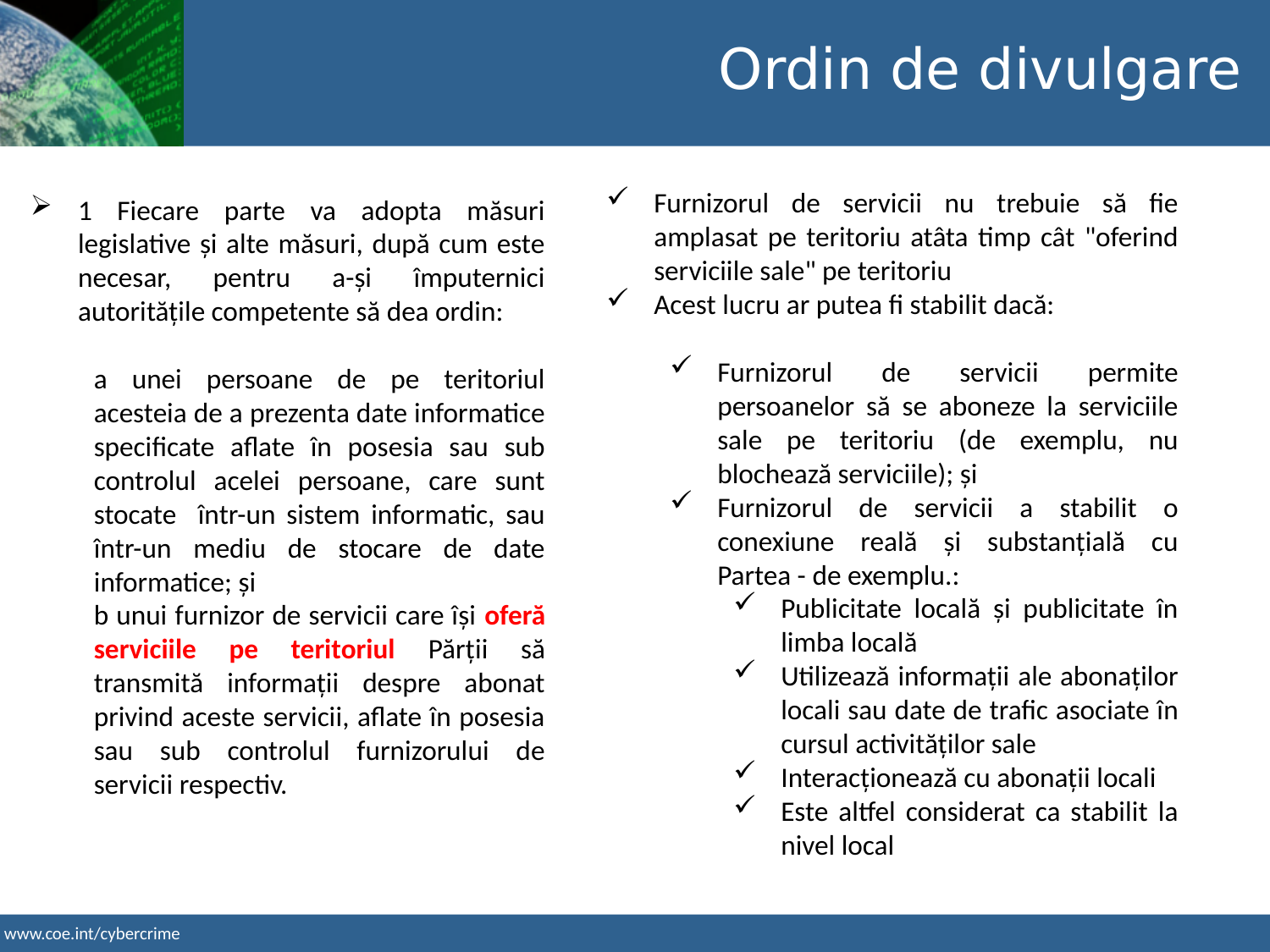

Ordin de divulgare
Furnizorul de servicii nu trebuie să fie amplasat pe teritoriu atâta timp cât "oferind serviciile sale" pe teritoriu
Acest lucru ar putea fi stabilit dacă:

Furnizorul de servicii permite persoanelor să se aboneze la serviciile sale pe teritoriu (de exemplu, nu blochează serviciile); și
Furnizorul de servicii a stabilit o conexiune reală și substanțială cu Partea - de exemplu.:
Publicitate locală și publicitate în limba locală
Utilizează informații ale abonaților locali sau date de trafic asociate în cursul activităților sale
Interacționează cu abonații locali
Este altfel considerat ca stabilit la nivel local
1 Fiecare parte va adopta măsuri legislative și alte măsuri, după cum este necesar, pentru a-și împuternici autoritățile competente să dea ordin:

a unei persoane de pe teritoriul acesteia de a prezenta date informatice specificate aflate în posesia sau sub controlul acelei persoane, care sunt stocate  într-un sistem informatic, sau într-un mediu de stocare de date informatice; și
b unui furnizor de servicii care își oferă serviciile pe teritoriul Părții să transmită informații despre abonat privind aceste servicii, aflate în posesia sau sub controlul furnizorului de servicii respectiv.